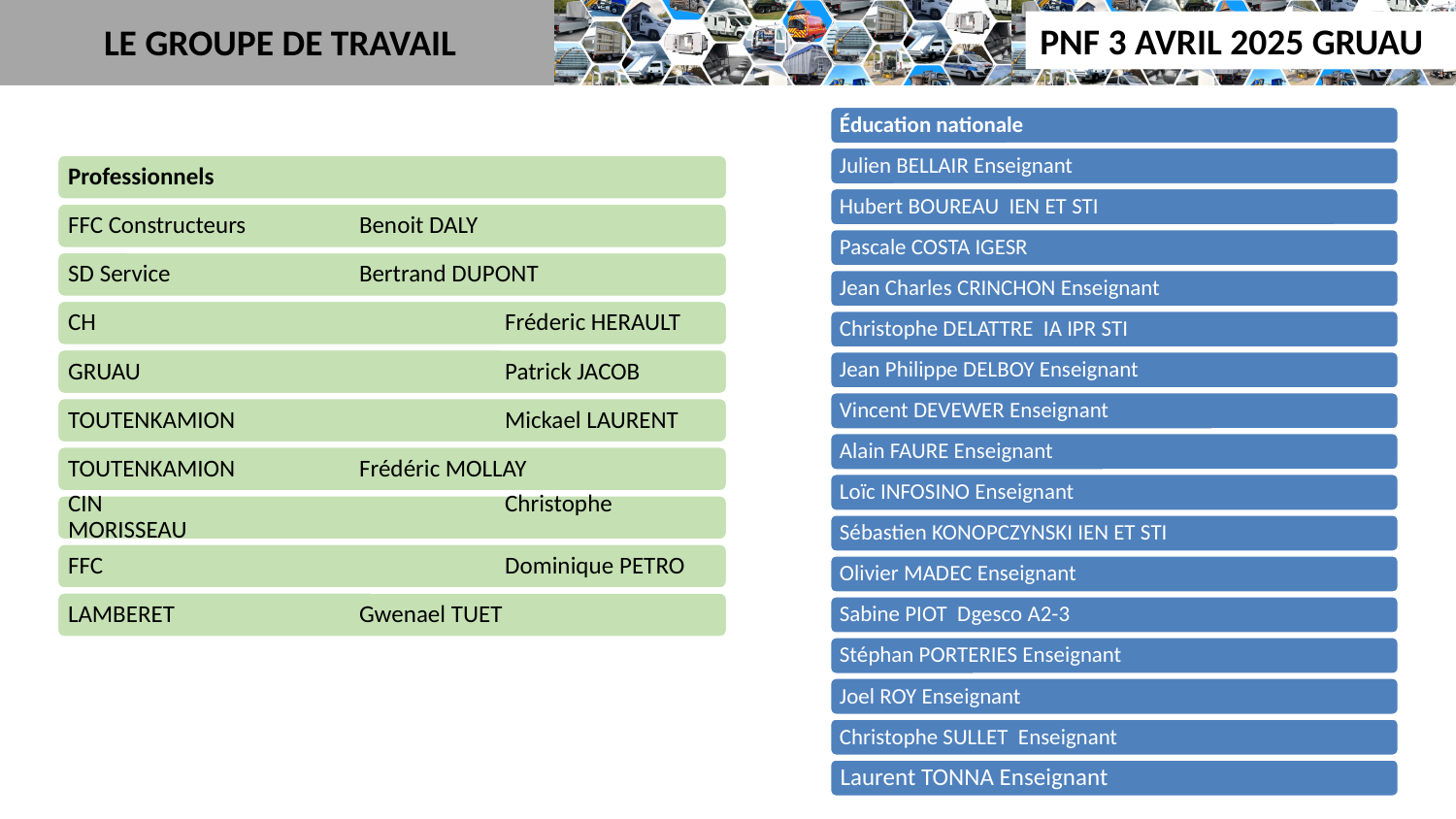

LE GROUPE DE TRAVAIL
Éducation nationale
Julien BELLAIR Enseignant
Hubert BOUREAU  IEN ET STI
Pascale COSTA IGESR
Jean Charles CRINCHON Enseignant
Christophe DELATTRE  IA IPR STI
Jean Philippe DELBOY Enseignant
Vincent DEVEWER Enseignant
Alain FAURE Enseignant
Loïc INFOSINO Enseignant
Sébastien KONOPCZYNSKI IEN ET STI
Olivier MADEC Enseignant
Sabine PIOT  Dgesco A2-3
Stéphan PORTERIES Enseignant
Joel ROY Enseignant
Christophe SULLET  Enseignant
Laurent TONNA Enseignant
Professionnels
FFC Constructeurs	Benoit DALY
SD Service 		Bertrand DUPONT
CH			Fréderic HERAULT
GRUAU 			Patrick JACOB
TOUTENKAMION		Mickael LAURENT
TOUTENKAMION 	Frédéric MOLLAY
CIN 			Christophe MORISSEAU
FFC 			Dominique PETRO
LAMBERET		Gwenael TUET